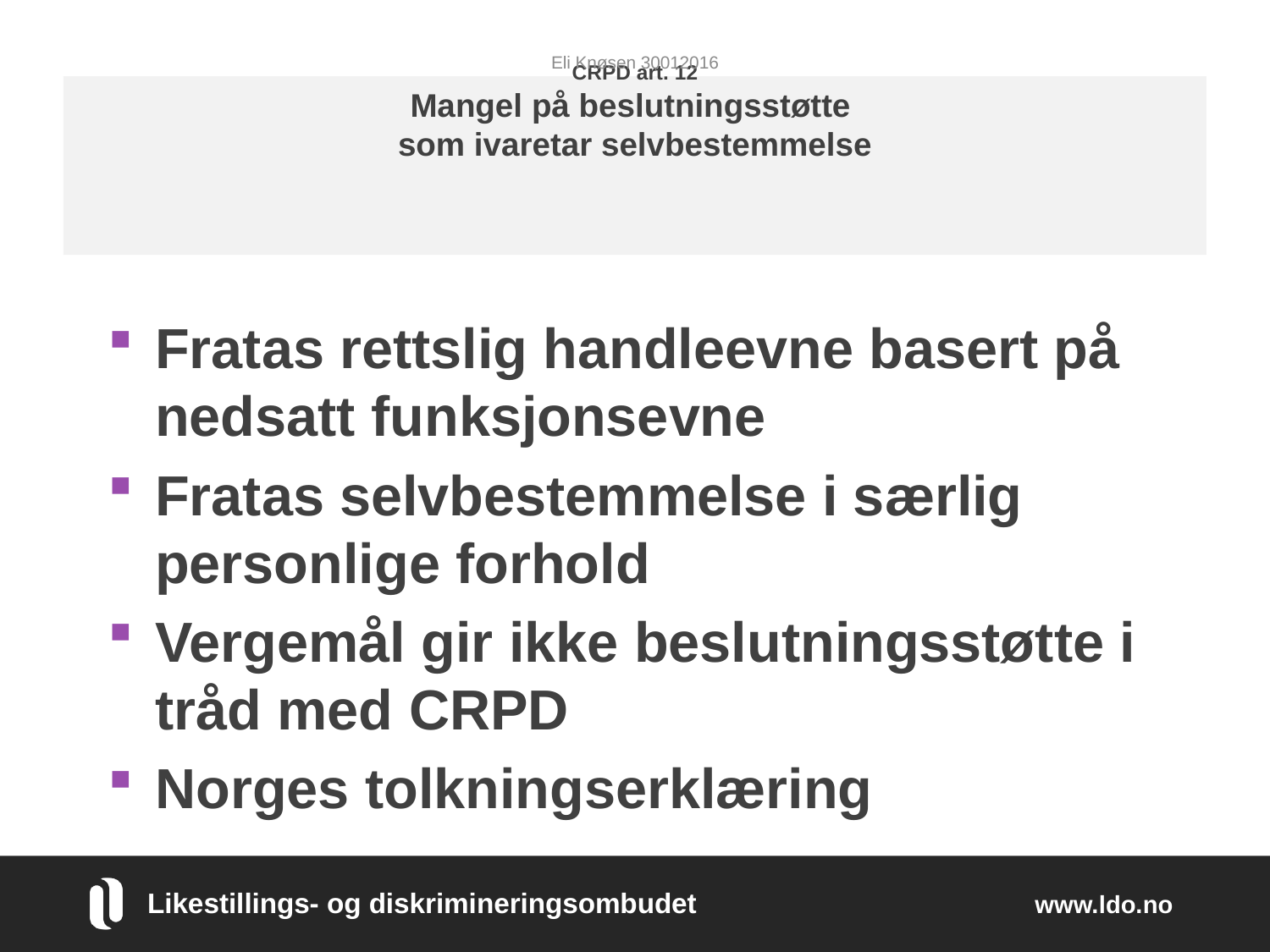

Eli Knøsen 30012016
# CRPD art. 12 Mangel på beslutningsstøtte som ivaretar selvbestemmelse
Fratas rettslig handleevne basert på nedsatt funksjonsevne
Fratas selvbestemmelse i særlig personlige forhold
Vergemål gir ikke beslutningsstøtte i tråd med CRPD
Norges tolkningserklæring